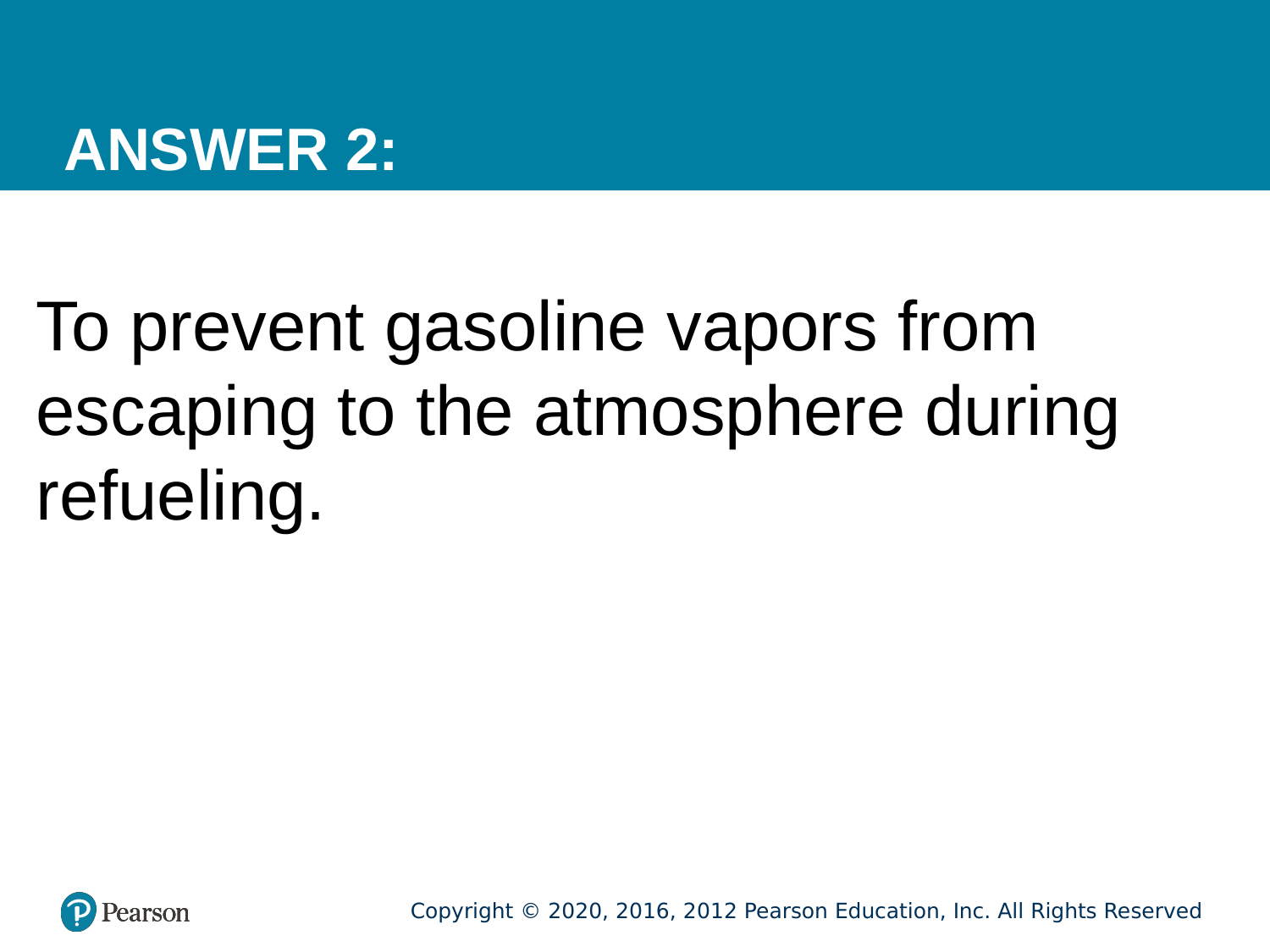

# ANSWER 2:
To prevent gasoline vapors from escaping to the atmosphere during refueling.